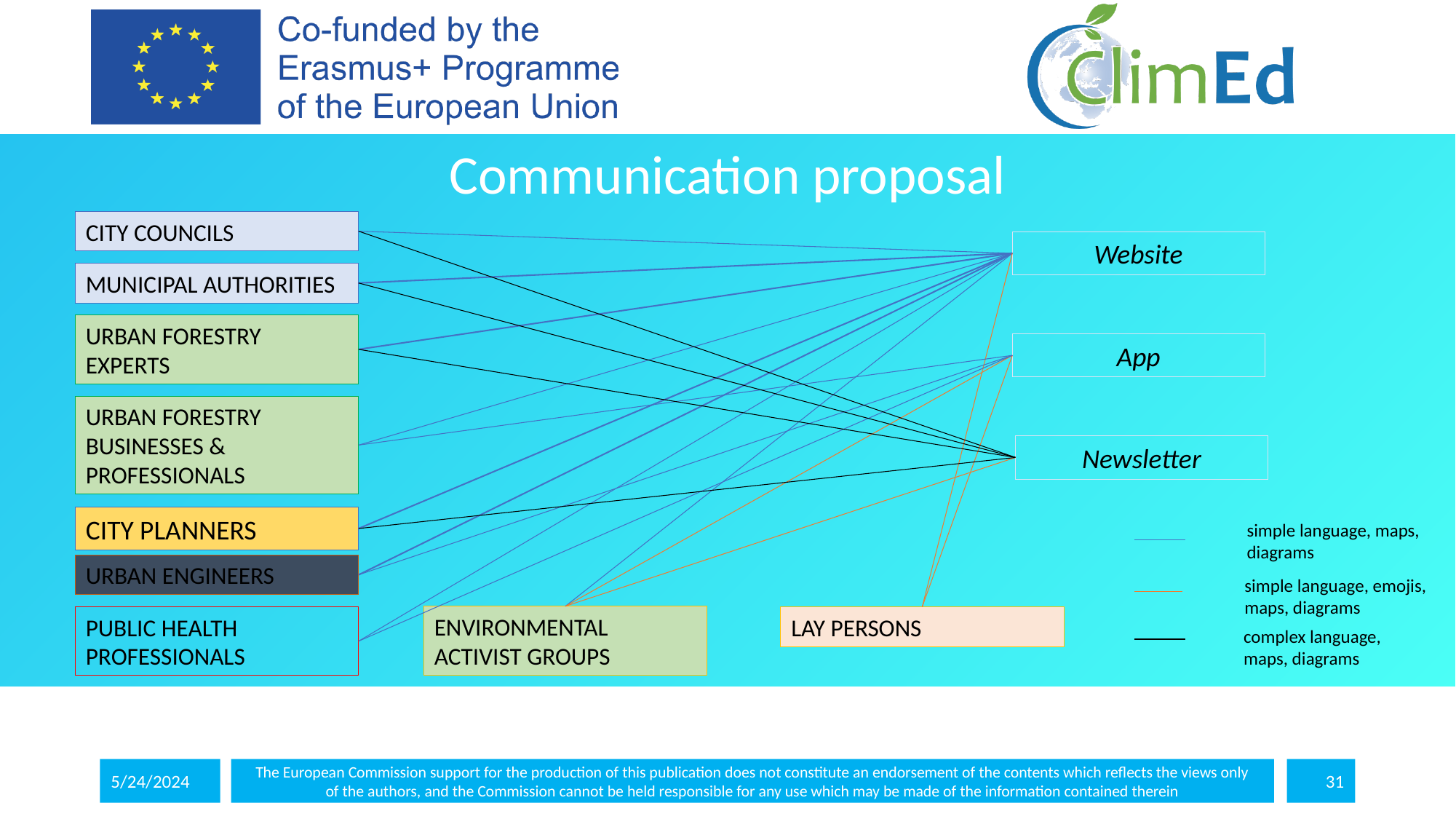

# Communication proposal
CITY COUNCILS
Website
MUNICIPAL AUTHORITIES
URBAN FORESTRY EXPERTS
App
URBAN FORESTRY BUSINESSES & PROFESSIONALS
Newsletter
CITY PLANNERS
simple language, maps, diagrams
URBAN ENGINEERS
simple language, emojis, maps, diagrams
ENVIRONMENTAL ACTIVIST GROUPS
PUBLIC HEALTH PROFESSIONALS
LAY PERSONS
complex language, maps, diagrams
5/24/2024
The European Commission support for the production of this publication does not constitute an endorsement of the contents which reflects the views only
of the authors, and the Commission cannot be held responsible for any use which may be made of the information contained therein
31